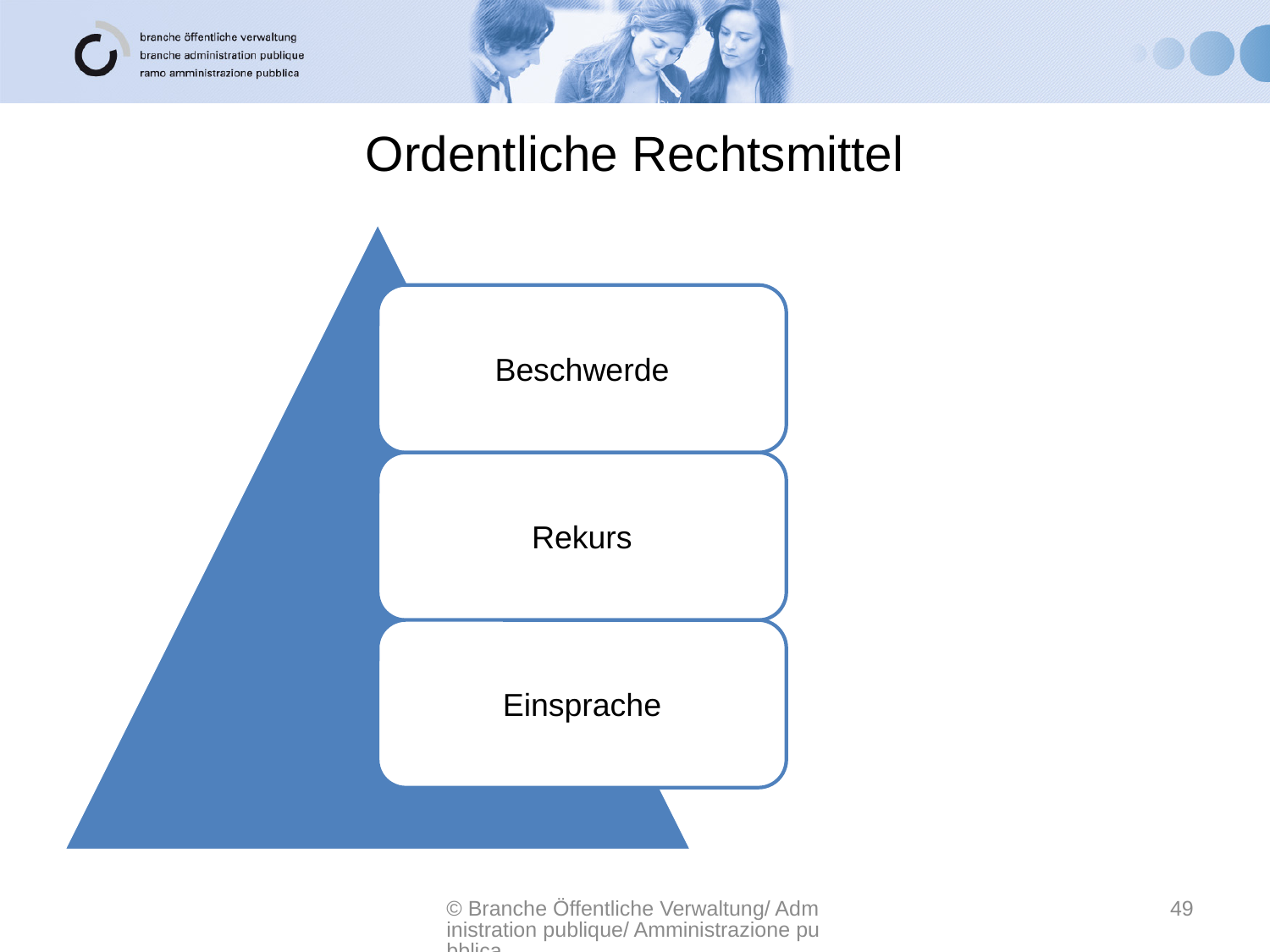

# Ordentliche Rechtsmittel
Beschwerde
Rekurs
Einsprache
© Branche Öffentliche Verwaltung/ Administration publique/ Amministrazione pubblica
49